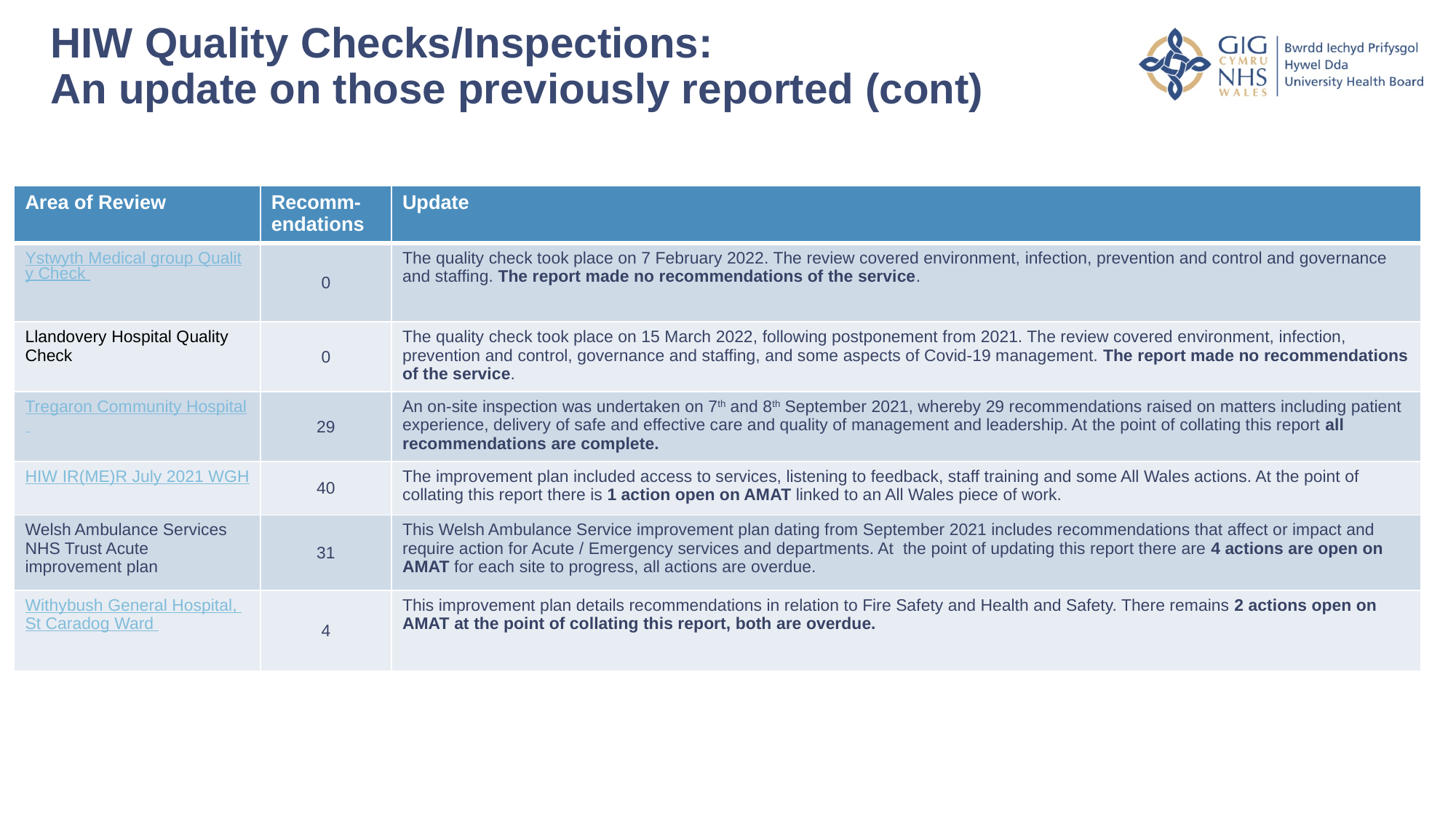

# HIW Quality Checks/Inspections: An update on those previously reported (cont)
| 47% moisture damage; 88% unavoidable pressure damage |
| --- |
| Area of Review | Recomm-endations | Update |
| --- | --- | --- |
| Ystwyth Medical group Quality Check | 0 | The quality check took place on 7 February 2022. The review covered environment, infection, prevention and control and governance and staffing. The report made no recommendations of the service. |
| Llandovery Hospital Quality Check | 0 | The quality check took place on 15 March 2022, following postponement from 2021. The review covered environment, infection, prevention and control, governance and staffing, and some aspects of Covid-19 management. The report made no recommendations of the service. |
| Tregaron Community Hospital | 29 | An on-site inspection was undertaken on 7th and 8th September 2021, whereby 29 recommendations raised on matters including patient experience, delivery of safe and effective care and quality of management and leadership. At the point of collating this report all recommendations are complete. |
| HIW IR(ME)R July 2021 WGH | 40 | The improvement plan included access to services, listening to feedback, staff training and some All Wales actions. At the point of collating this report there is 1 action open on AMAT linked to an All Wales piece of work. |
| Welsh Ambulance Services NHS Trust Acute improvement plan | 31 | This Welsh Ambulance Service improvement plan dating from September 2021 includes recommendations that affect or impact and require action for Acute / Emergency services and departments. At the point of updating this report there are 4 actions are open on AMAT for each site to progress, all actions are overdue. |
| Withybush General Hospital, St Caradog Ward | 4 | This improvement plan details recommendations in relation to Fire Safety and Health and Safety. There remains 2 actions open on AMAT at the point of collating this report, both are overdue. |